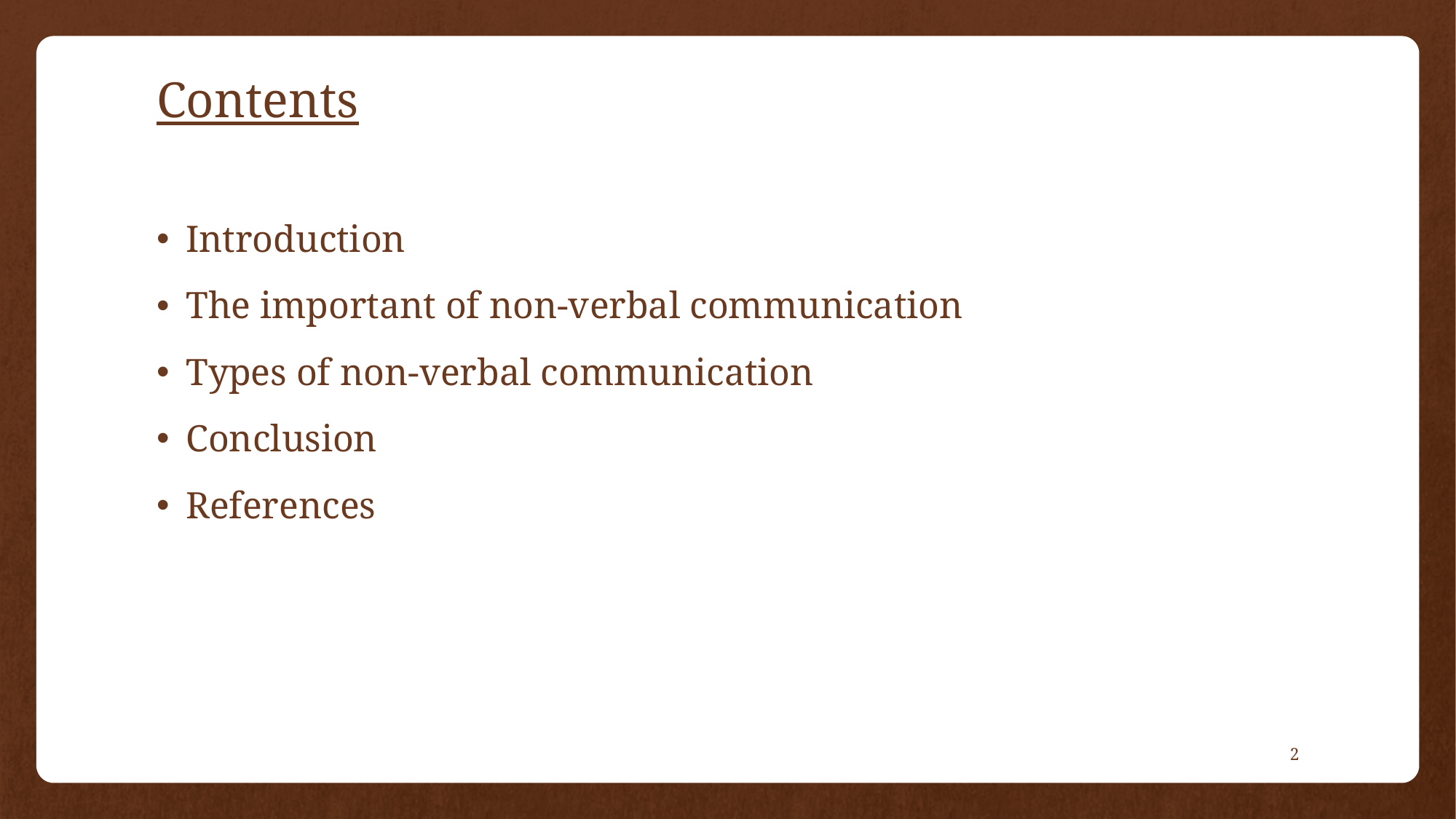

# Contents
Introduction
The important of non-verbal communication
Types of non-verbal communication
Conclusion
References

2